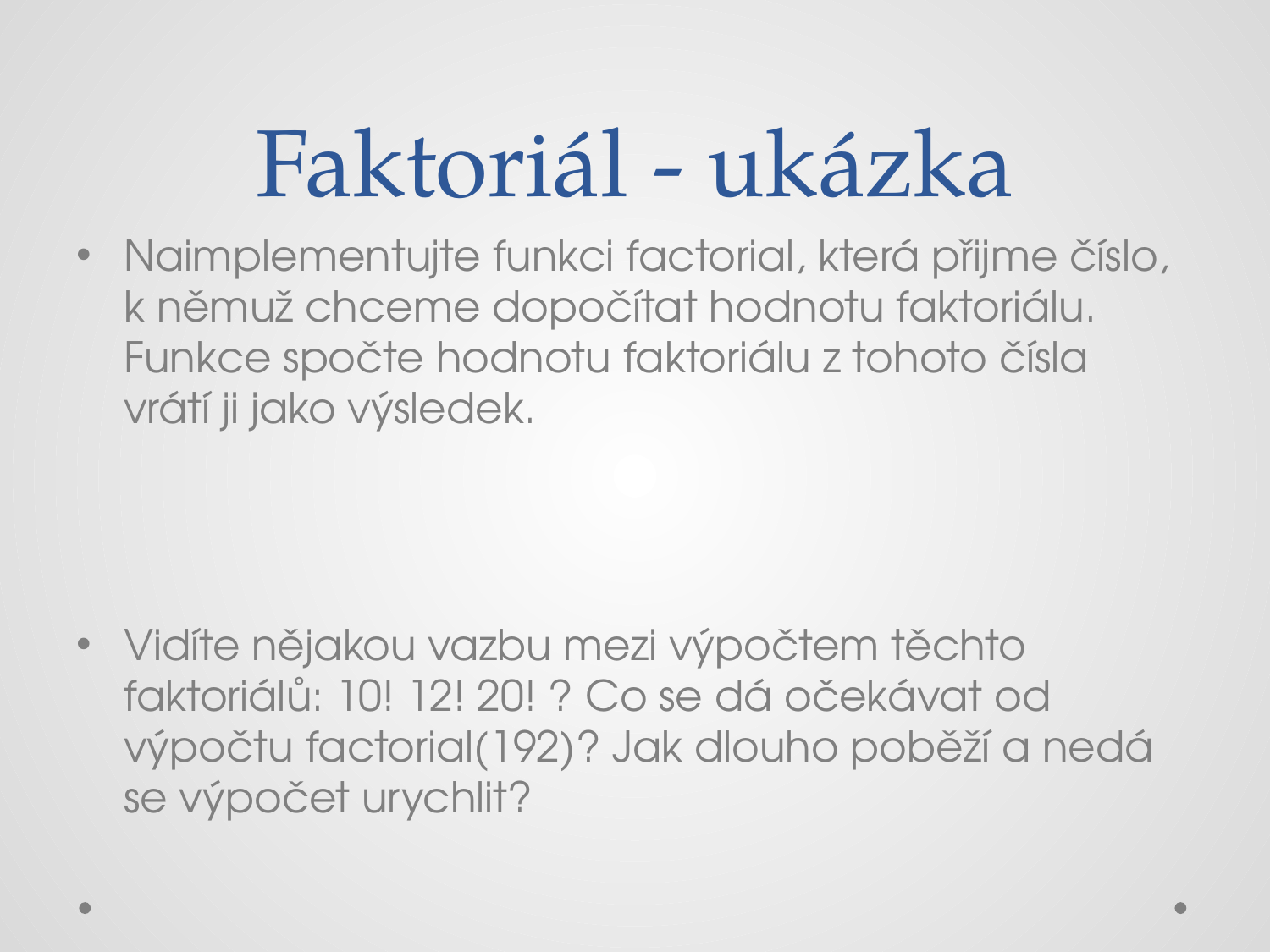

# Faktoriál - ukázka
Naimplementujte funkci factorial, která přijme číslo, k němuž chceme dopočítat hodnotu faktoriálu.  Funkce spočte hodnotu faktoriálu z tohoto čísla  vrátí ji jako výsledek.

Vidíte nějakou vazbu mezi výpočtem těchto faktoriálů: 10! 12! 20! ? Co se dá očekávat od výpočtu factorial(192)? Jak dlouho poběží a nedá se výpočet urychlit?